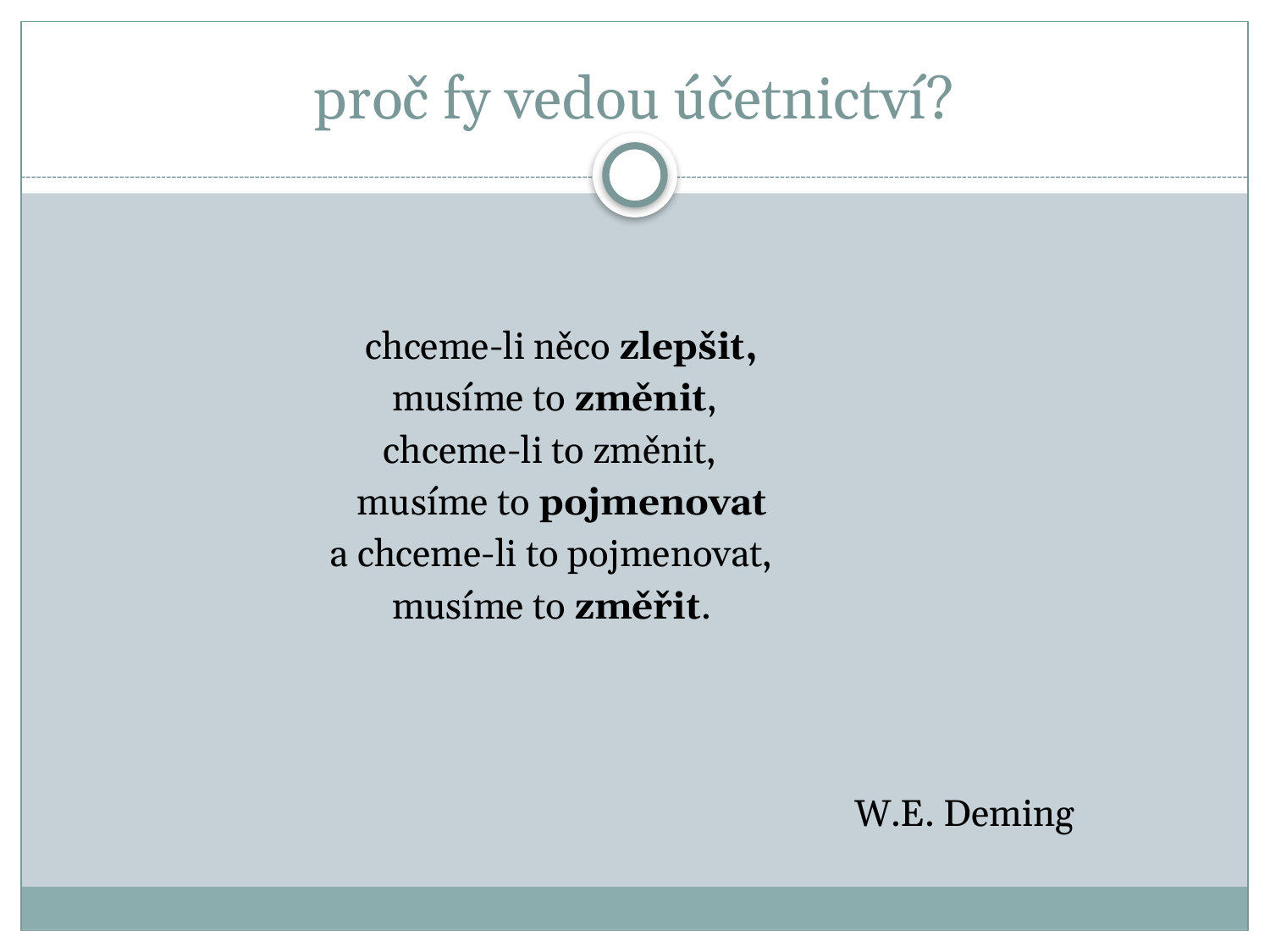

# proč fy vedou účetnictví?

                                   chceme-li něco zlepšit,
                                      musíme to změnit,
                                     chceme-li to změnit,
                                  musíme to pojmenovat
                               a chceme-li to pojmenovat,
                                      musíme to změřit.

                                                                                          W.E. Deming